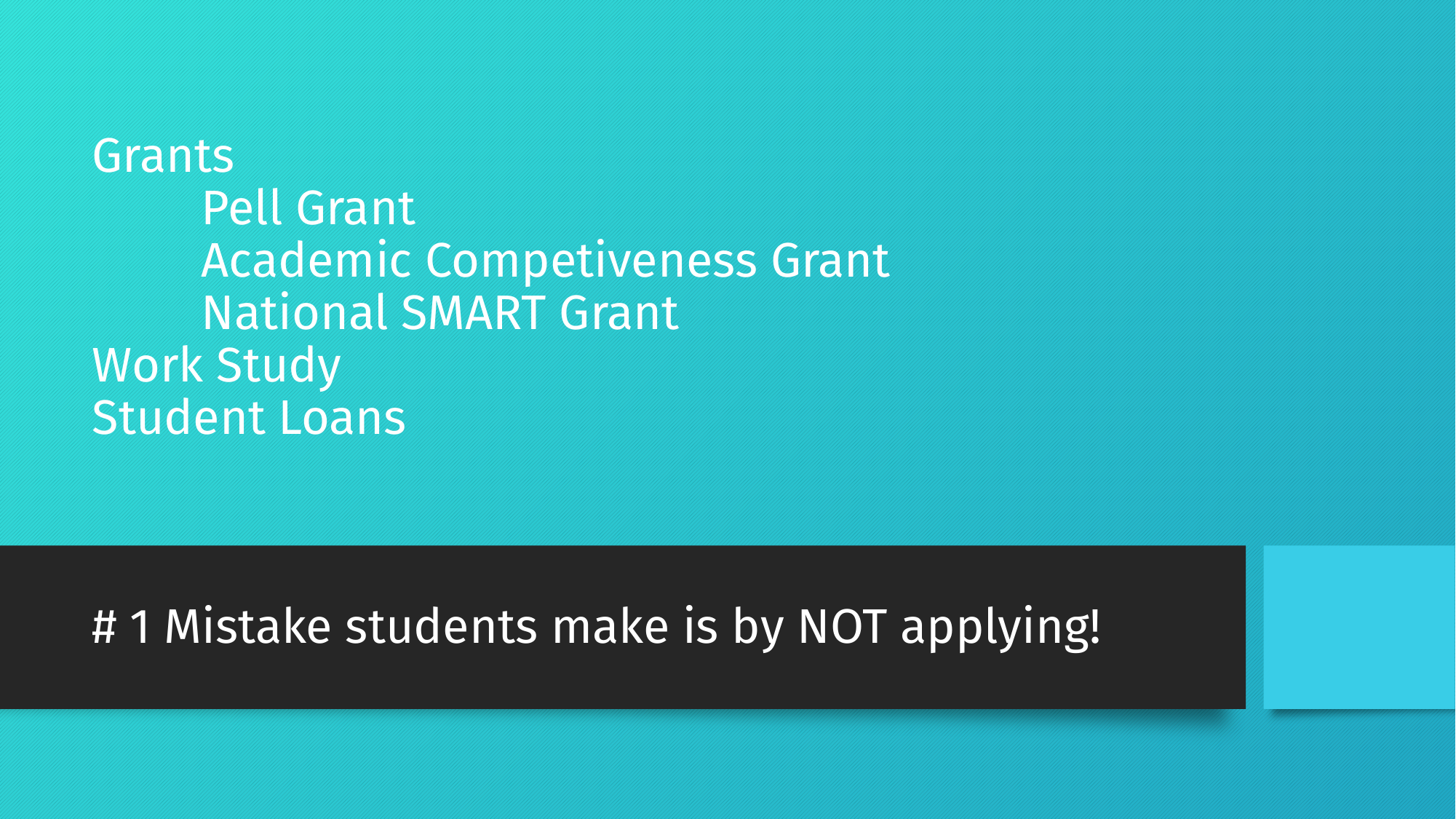

# Grants Pell Grant Academic Competiveness Grant National SMART Grant Work Study Student Loans
# 1 Mistake students make is by NOT applying!